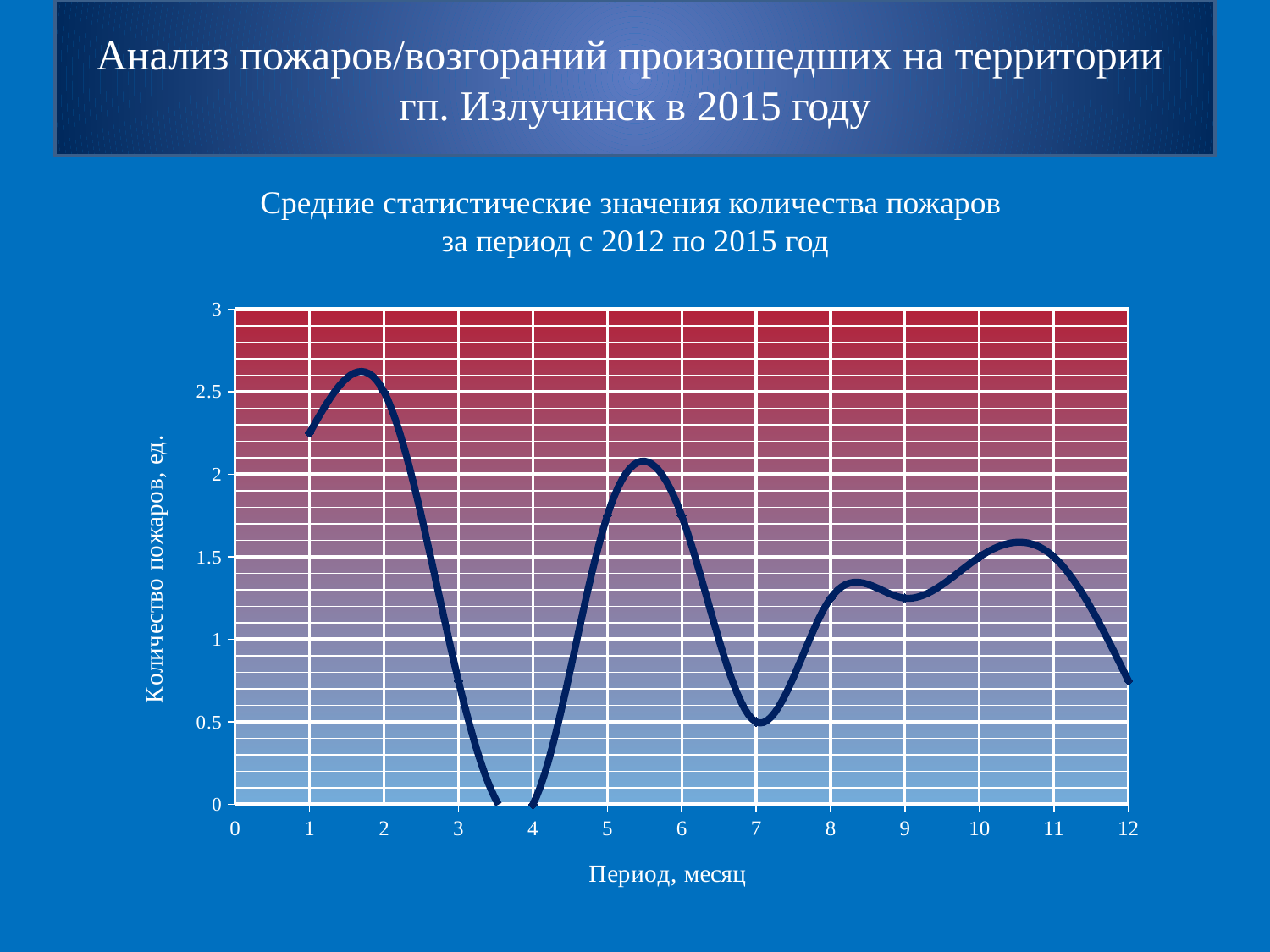

Анализ пожаров/возгораний произошедших на территории
гп. Излучинск в 2015 году
Средние статистические значения количества пожаров
за период с 2012 по 2015 год

### Chart

| Category | Среднее статистическое значение за период с 2012 по 2015 год |
|---|---|